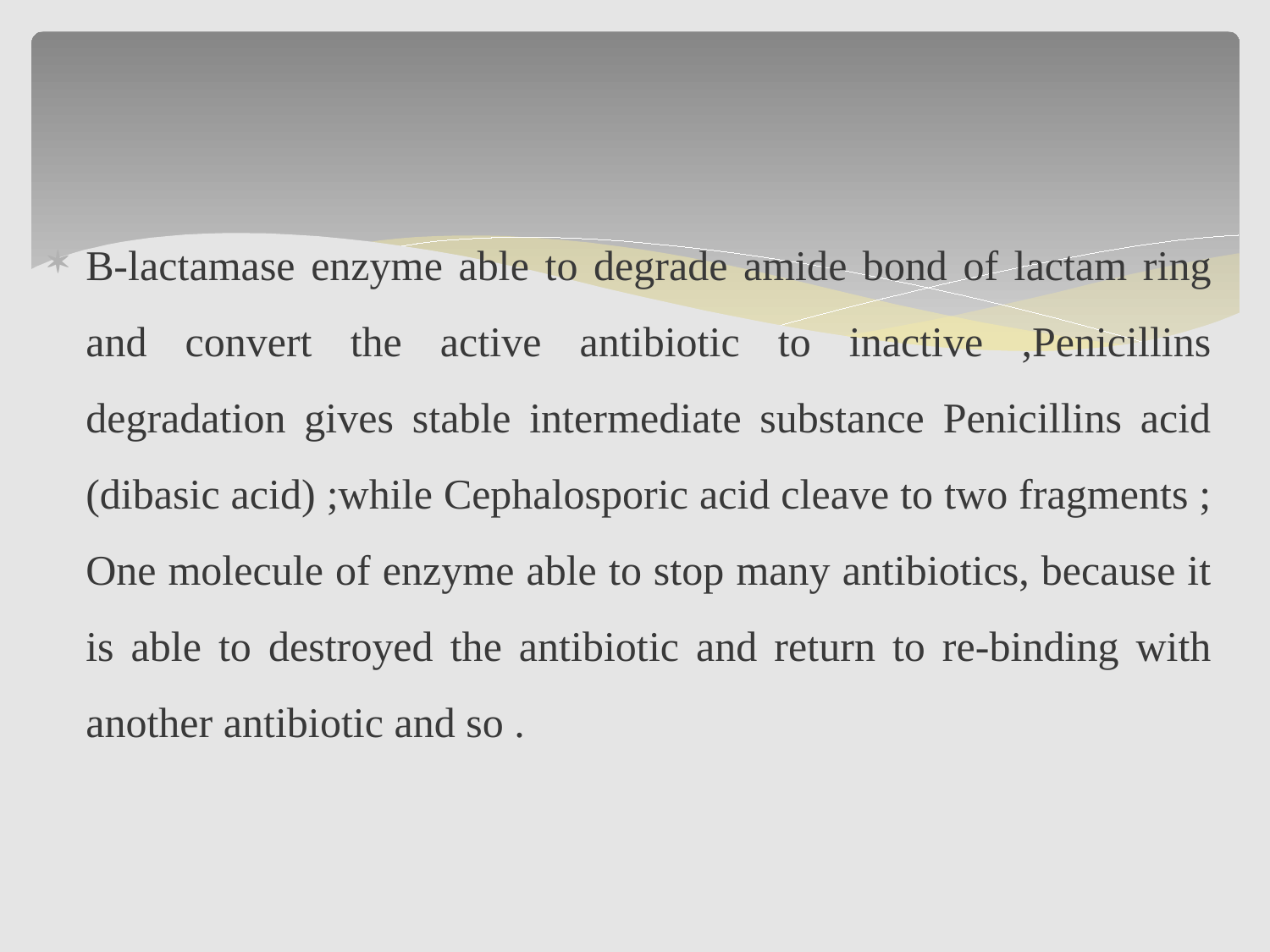

B-lactamase enzyme able to degrade amide bond of lactam ring and convert the active antibiotic to inactive ,Penicillins degradation gives stable intermediate substance Penicillins acid (dibasic acid) ;while Cephalosporic acid cleave to two fragments ; One molecule of enzyme able to stop many antibiotics, because it is able to destroyed the antibiotic and return to re-binding with another antibiotic and so .